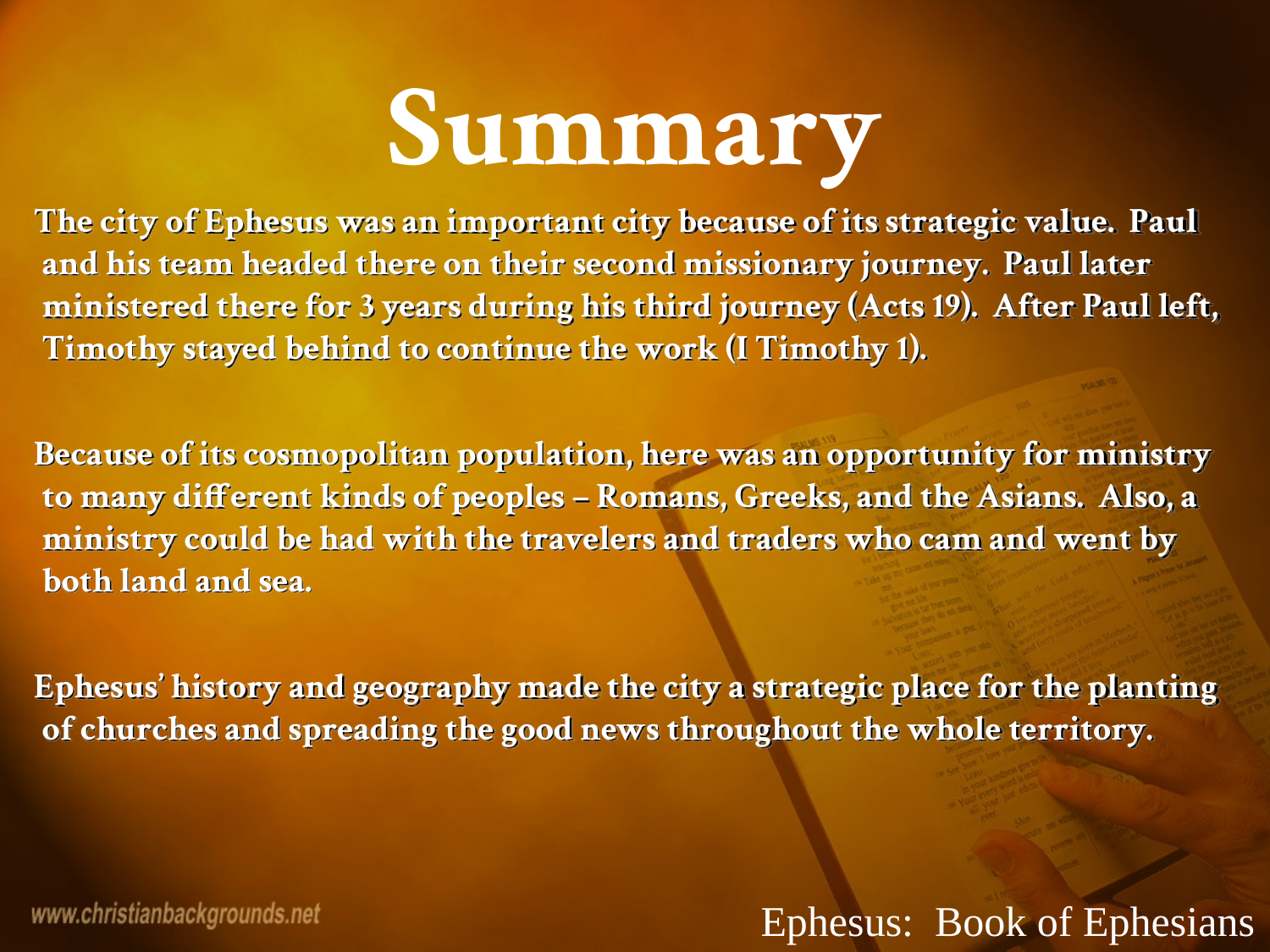

Summary
The city of Ephesus was an important city because of its strategic value.  Paul and his team headed there on their second missionary journey.  Paul later ministered there for 3 years during his third journey (Acts 19).  After Paul left, Timothy stayed behind to continue the work (I Timothy 1).

Because of its cosmopolitan population, here was an opportunity for ministry to many different kinds of peoples – Romans, Greeks, and the Asians.  Also, a ministry could be had with the travelers and traders who cam and went by both land and sea.

Ephesus’ history and geography made the city a strategic place for the planting of churches and spreading the good news throughout the whole territory.

Ephesus:  Book of Ephesians
# --------------------------